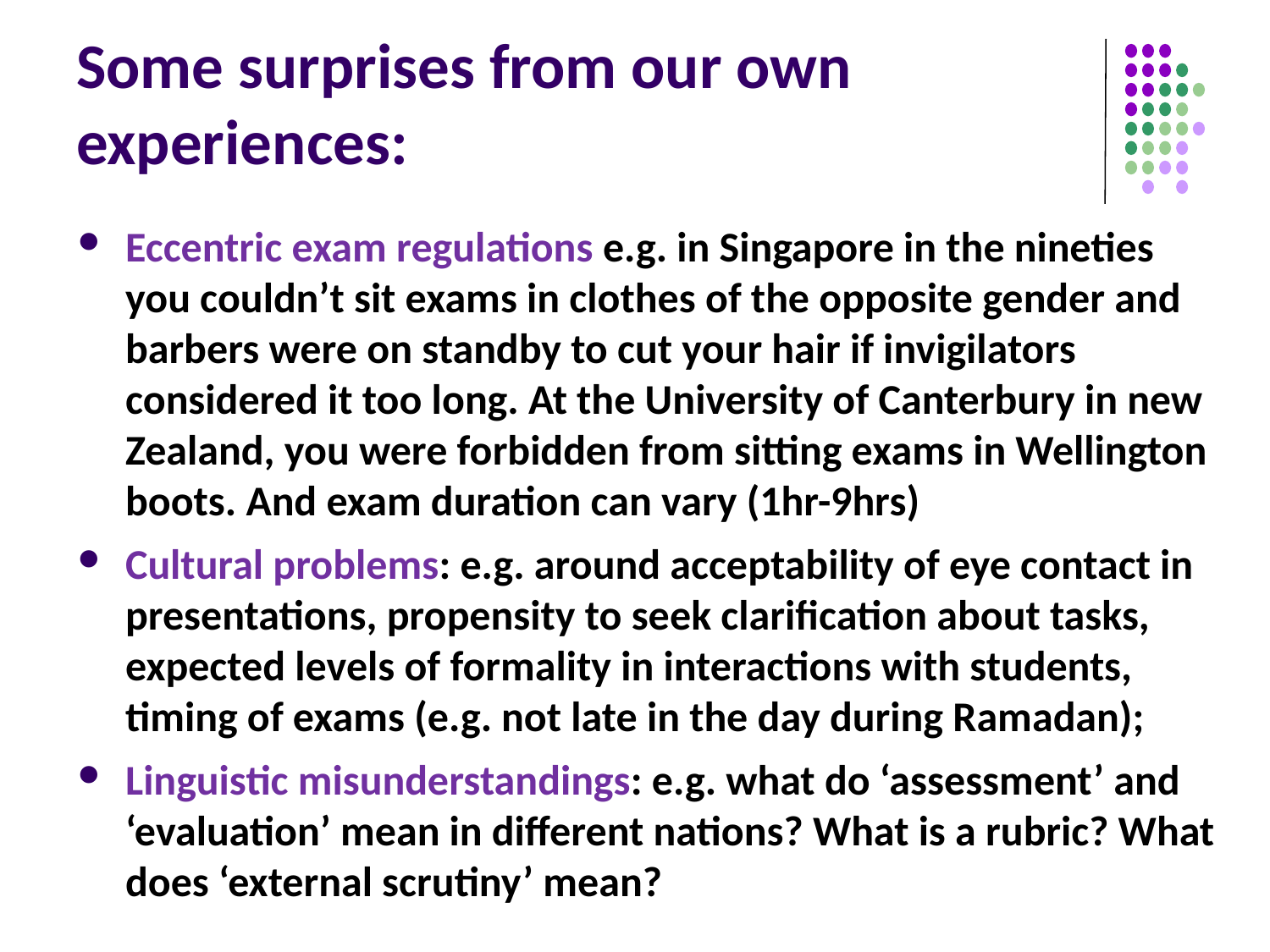

# Some surprises from our own experiences:
Eccentric exam regulations e.g. in Singapore in the nineties you couldn’t sit exams in clothes of the opposite gender and barbers were on standby to cut your hair if invigilators considered it too long. At the University of Canterbury in new Zealand, you were forbidden from sitting exams in Wellington boots. And exam duration can vary (1hr-9hrs)
Cultural problems: e.g. around acceptability of eye contact in presentations, propensity to seek clarification about tasks, expected levels of formality in interactions with students, timing of exams (e.g. not late in the day during Ramadan);
Linguistic misunderstandings: e.g. what do ‘assessment’ and ‘evaluation’ mean in different nations? What is a rubric? What does ‘external scrutiny’ mean?